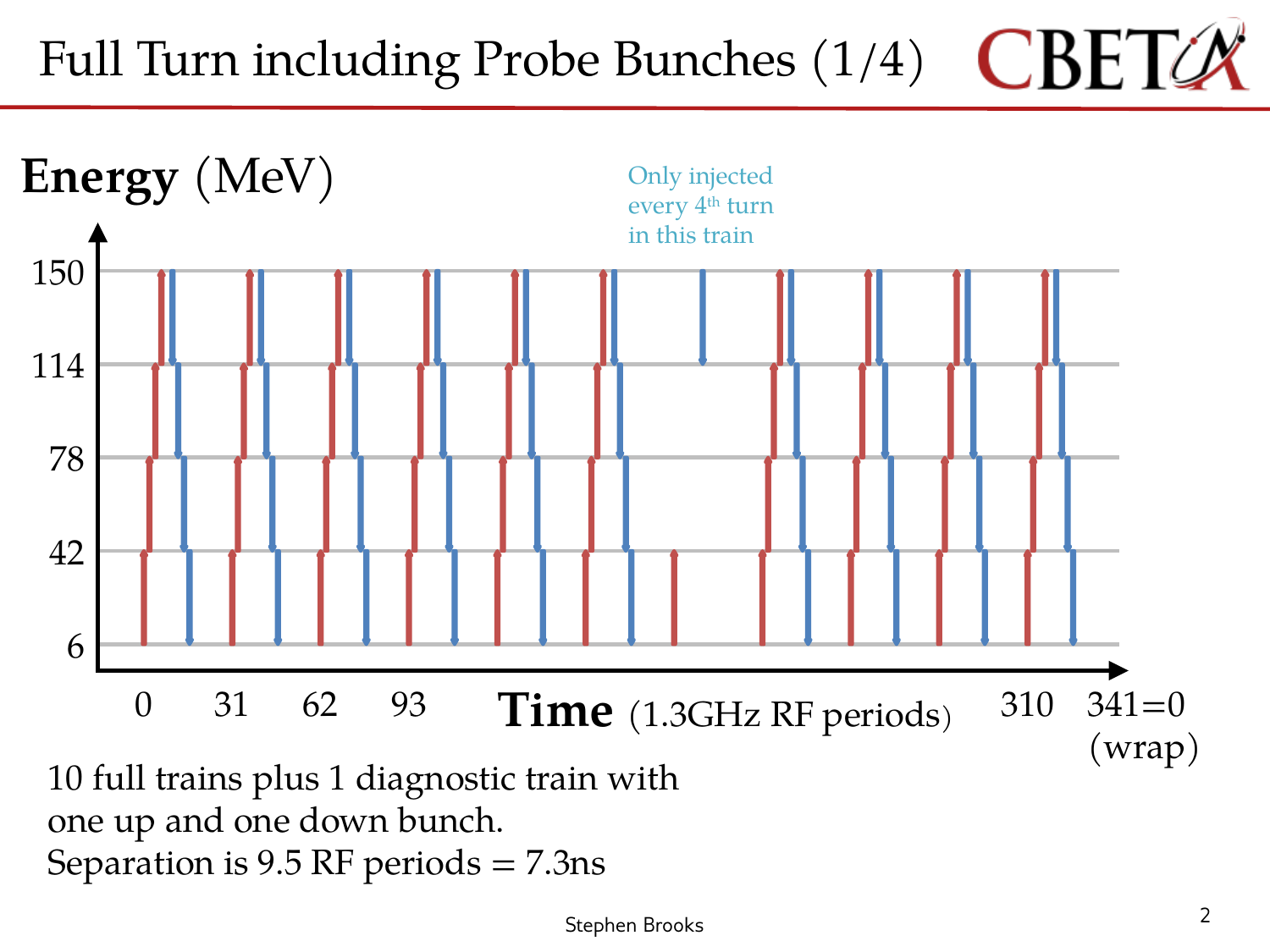

Full Turn including Probe Bunches (1/4)
Energy (MeV)
Only injected every 4th turn in this train
150

114
78
42
6
Time (1.3GHz RF periods)
0
31
62
93
310
341=0 (wrap)
10 full trains plus 1 diagnostic train with one up and one down bunch.
Separation is 9.5 RF periods = 7.3ns